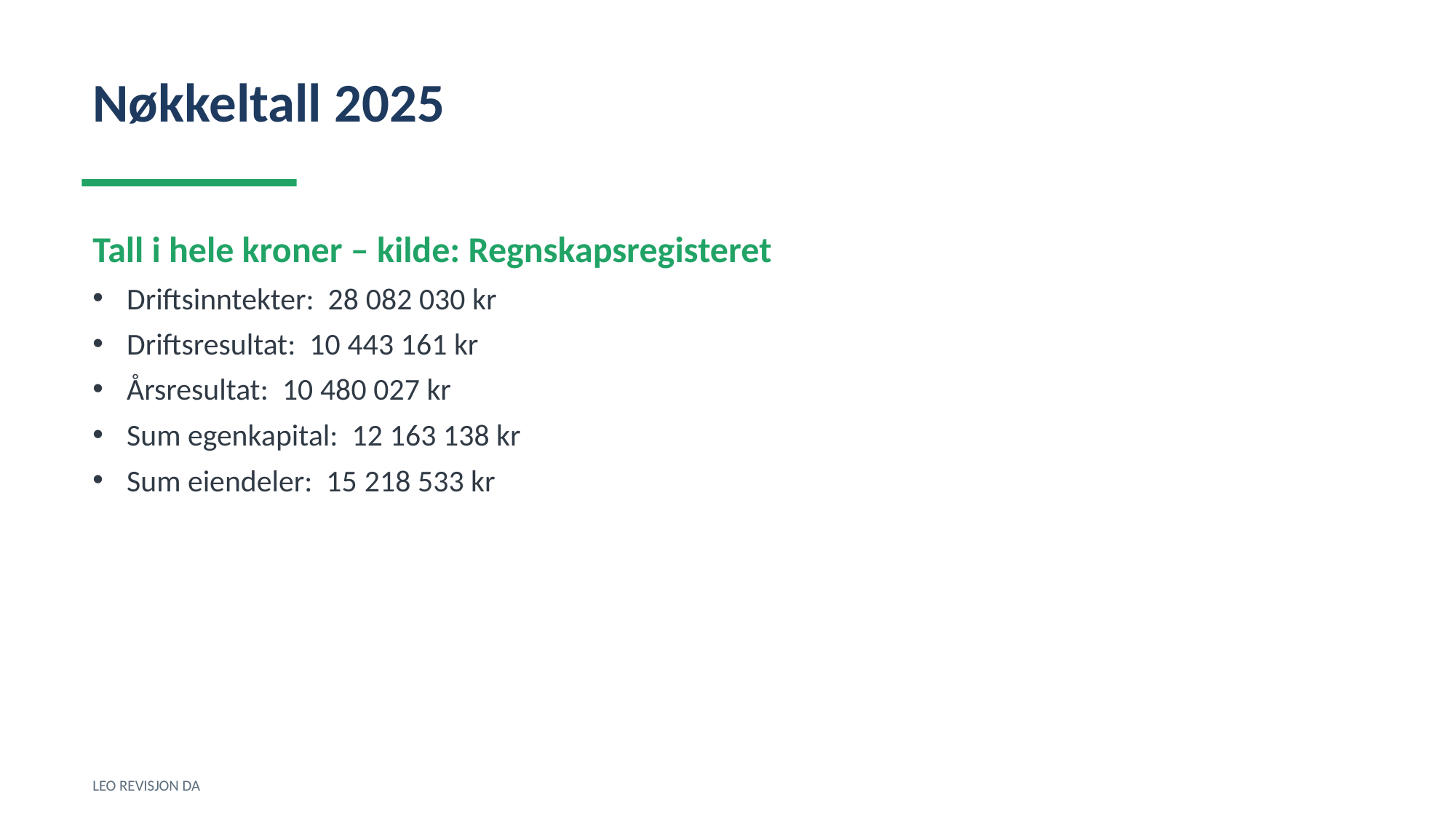

Nøkkeltall 2025

Tall i hele kroner – kilde: Regnskapsregisteret
Driftsinntekter:  28 082 030 kr
Driftsresultat:  10 443 161 kr
Årsresultat:  10 480 027 kr
Sum egenkapital:  12 163 138 kr
Sum eiendeler:  15 218 533 kr
LEO REVISJON DA